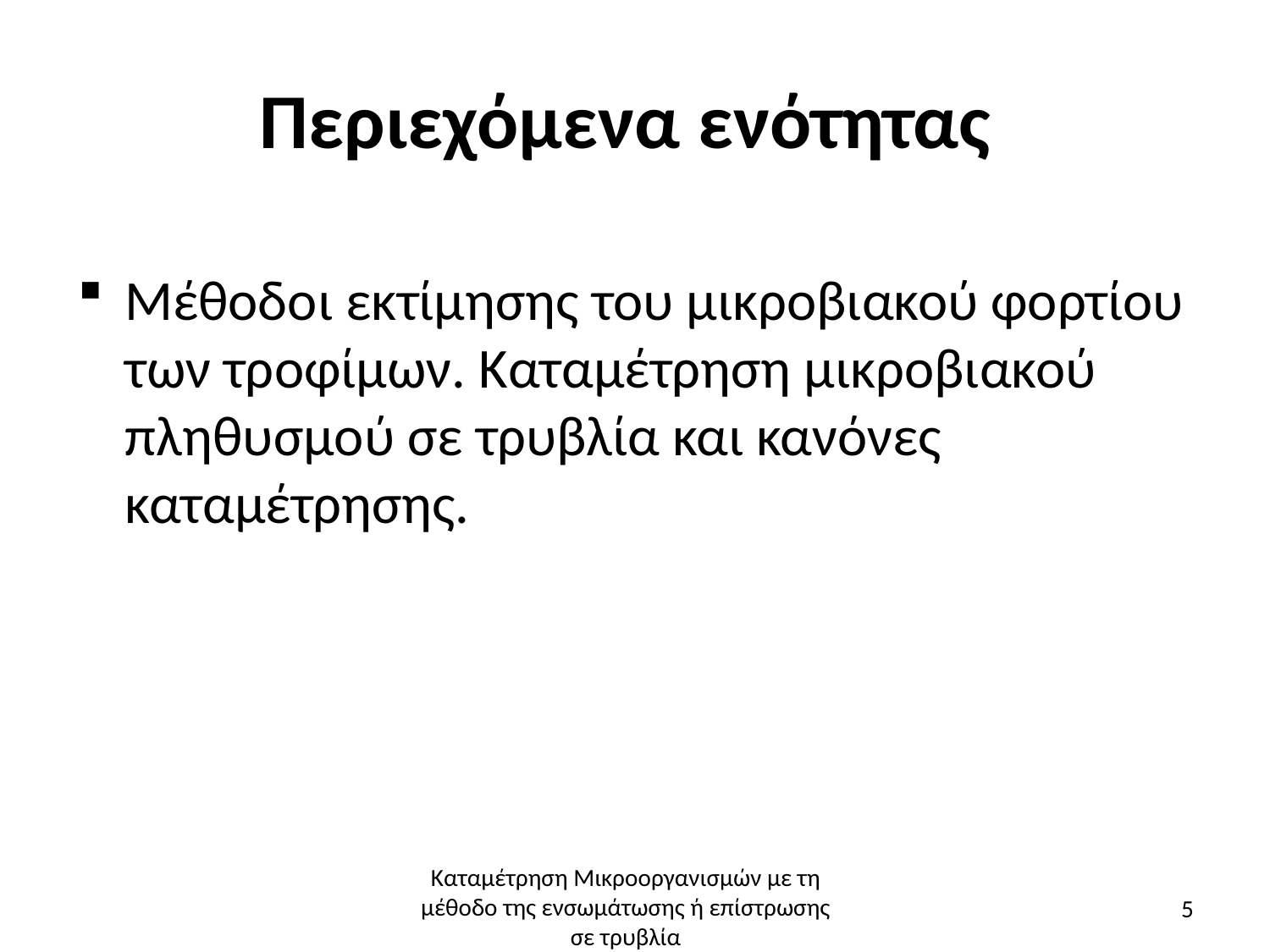

# Περιεχόμενα ενότητας
Μέθοδοι εκτίμησης του μικροβιακού φορτίου των τροφίμων. Καταμέτρηση μικροβιακού πληθυσμού σε τρυβλία και κανόνες καταμέτρησης.
Καταμέτρηση Μικροοργανισμών με τη μέθοδο της ενσωμάτωσης ή επίστρωσης σε τρυβλία
5